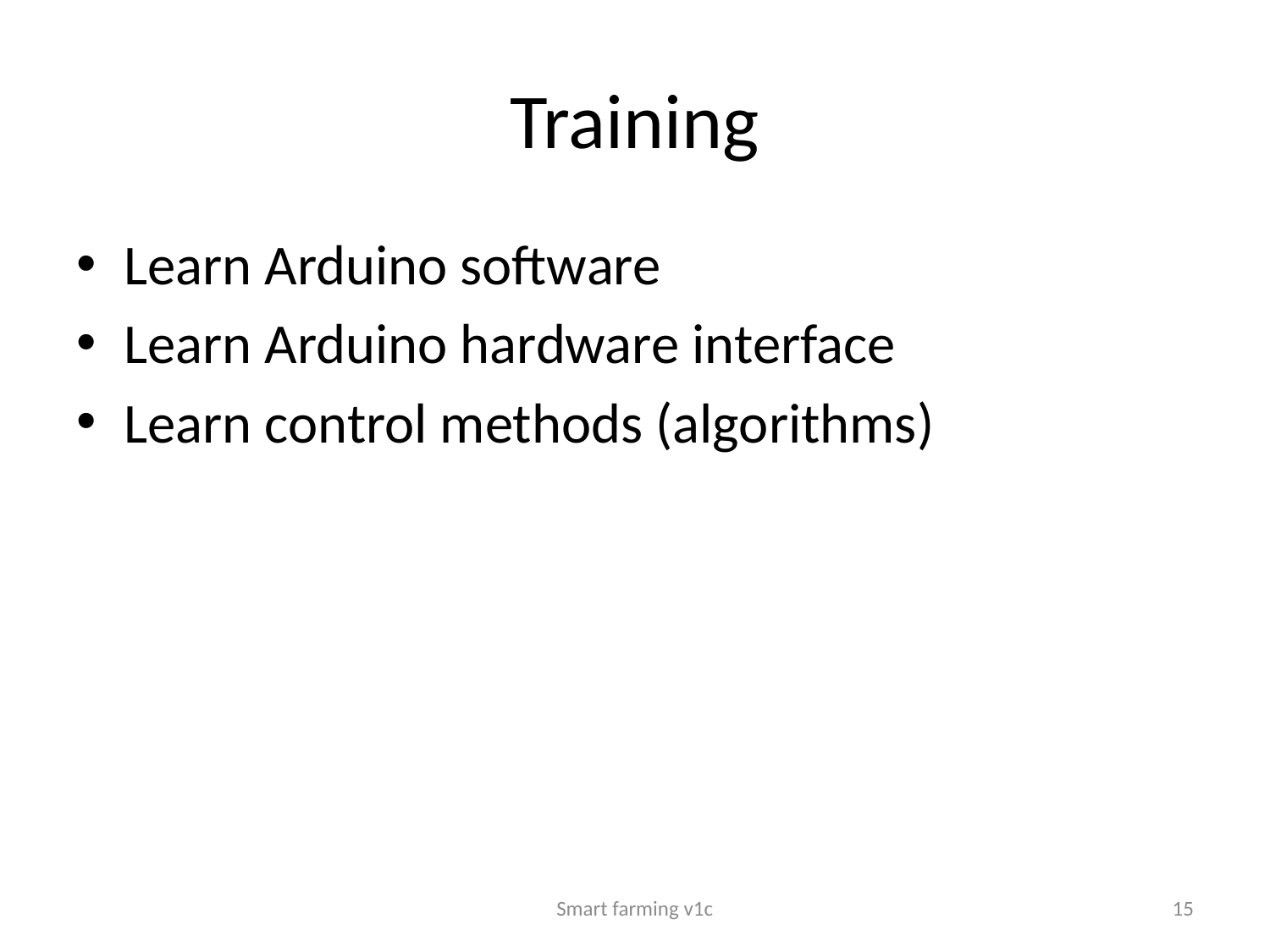

# Training
Learn Arduino software
Learn Arduino hardware interface
Learn control methods (algorithms)
Smart farming v1c
15